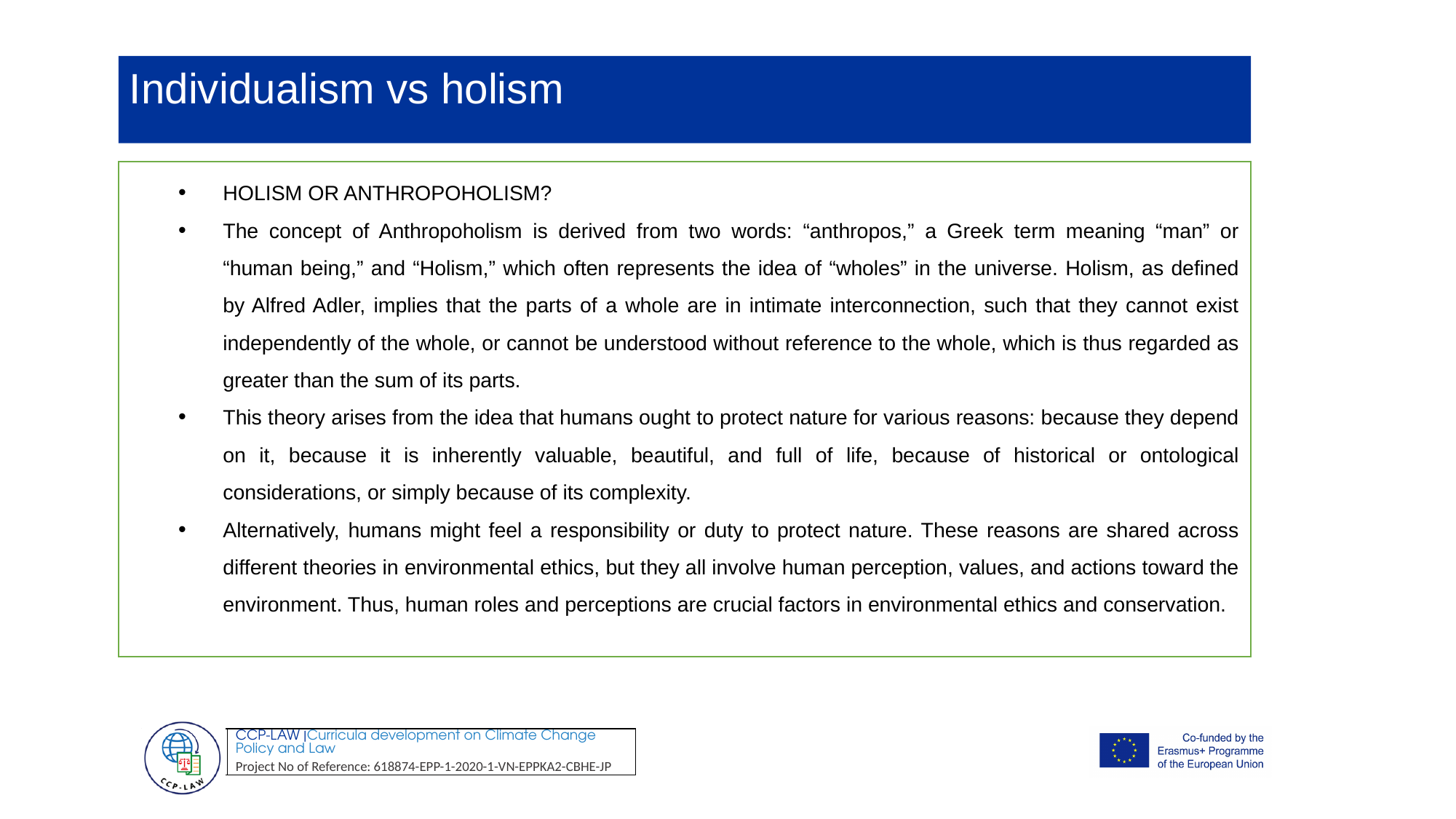

Individualism vs holism

HOLISM OR ANTHROPOHOLISM?
The concept of Anthropoholism is derived from two words: “anthropos,” a Greek term meaning “man” or “human being,” and “Holism,” which often represents the idea of “wholes” in the universe. Holism, as defined by Alfred Adler, implies that the parts of a whole are in intimate interconnection, such that they cannot exist independently of the whole, or cannot be understood without reference to the whole, which is thus regarded as greater than the sum of its parts.
This theory arises from the idea that humans ought to protect nature for various reasons: because they depend on it, because it is inherently valuable, beautiful, and full of life, because of historical or ontological considerations, or simply because of its complexity.
Alternatively, humans might feel a responsibility or duty to protect nature. These reasons are shared across different theories in environmental ethics, but they all involve human perception, values, and actions toward the environment. Thus, human roles and perceptions are crucial factors in environmental ethics and conservation.